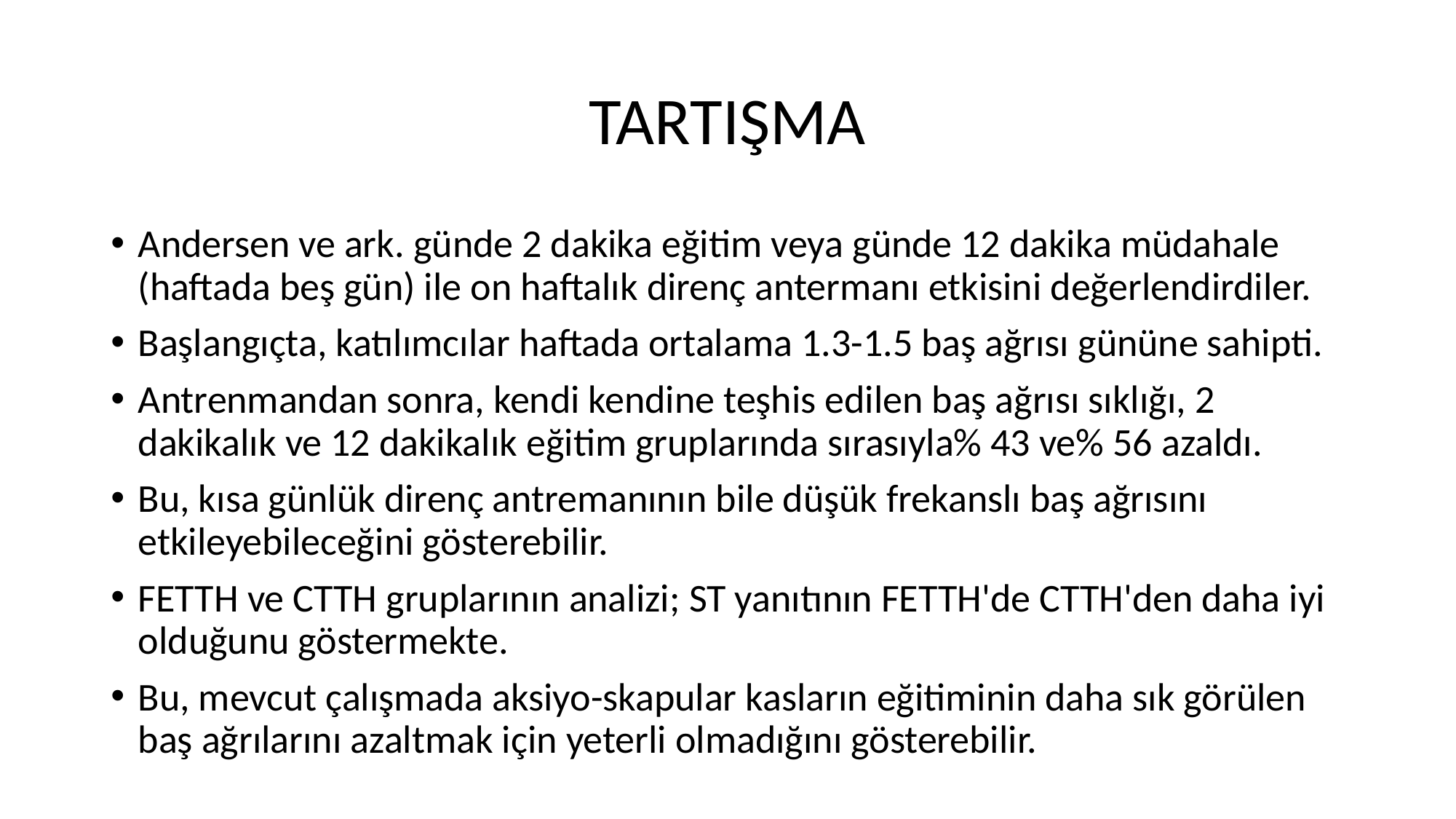

# TARTIŞMA
Andersen ve ark. günde 2 dakika eğitim veya günde 12 dakika müdahale (haftada beş gün) ile on haftalık direnç antermanı etkisini değerlendirdiler.
Başlangıçta, katılımcılar haftada ortalama 1.3-1.5 baş ağrısı gününe sahipti.
Antrenmandan sonra, kendi kendine teşhis edilen baş ağrısı sıklığı, 2 dakikalık ve 12 dakikalık eğitim gruplarında sırasıyla% 43 ve% 56 azaldı.
Bu, kısa günlük direnç antremanının bile düşük frekanslı baş ağrısını etkileyebileceğini gösterebilir.
FETTH ve CTTH gruplarının analizi; ST yanıtının FETTH'de CTTH'den daha iyi olduğunu göstermekte.
Bu, mevcut çalışmada aksiyo-skapular kasların eğitiminin daha sık görülen baş ağrılarını azaltmak için yeterli olmadığını gösterebilir.